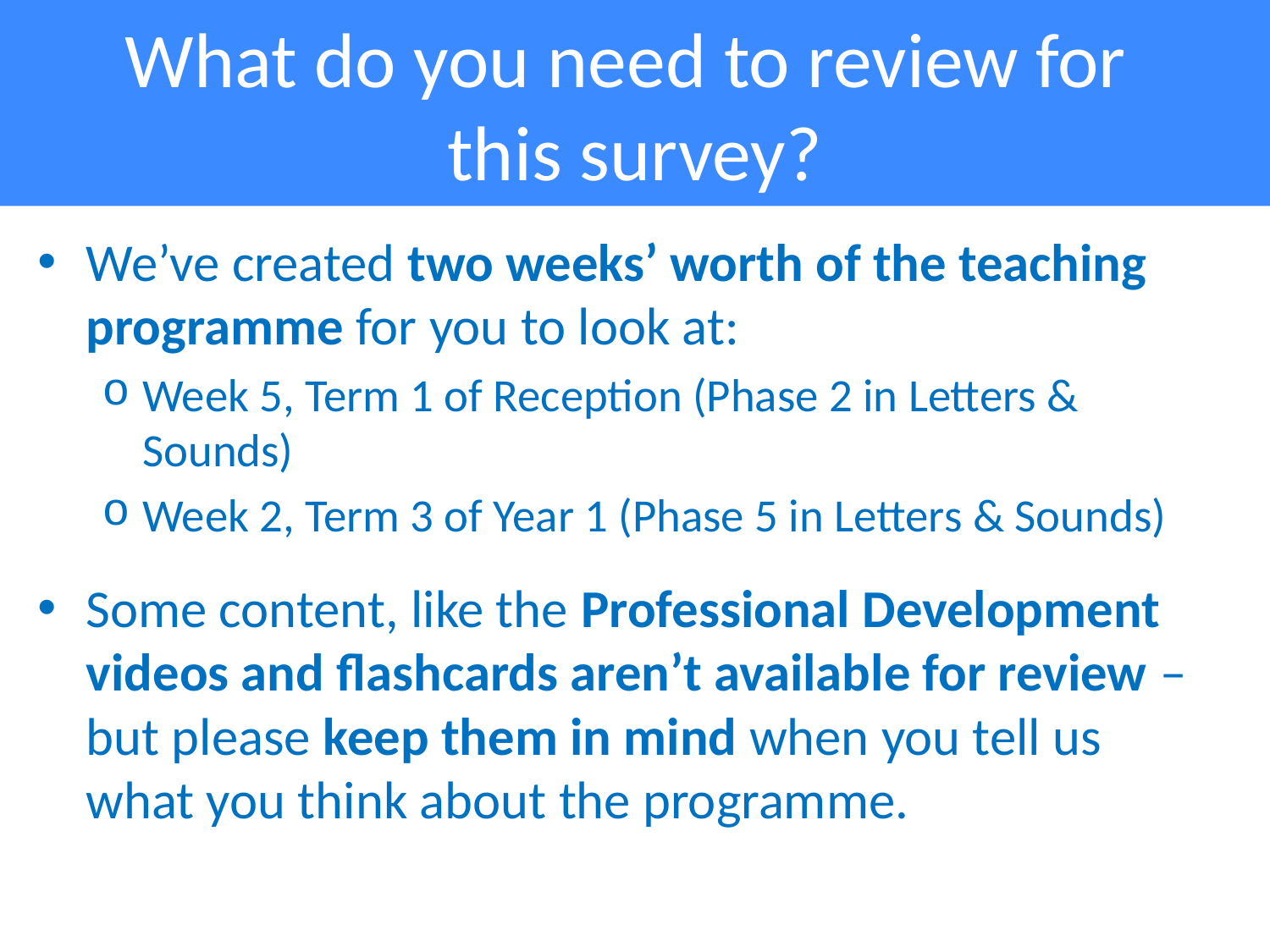

What do you need to review for
this survey?
# What do you need to review?
We’ve created two weeks’ worth of the teaching programme for you to look at:
Week 5, Term 1 of Reception (Phase 2 in Letters & Sounds)
Week 2, Term 3 of Year 1 (Phase 5 in Letters & Sounds)

Some content, like the Professional Development videos and flashcards aren’t available for review – but please keep them in mind when you tell us what you think about the programme.